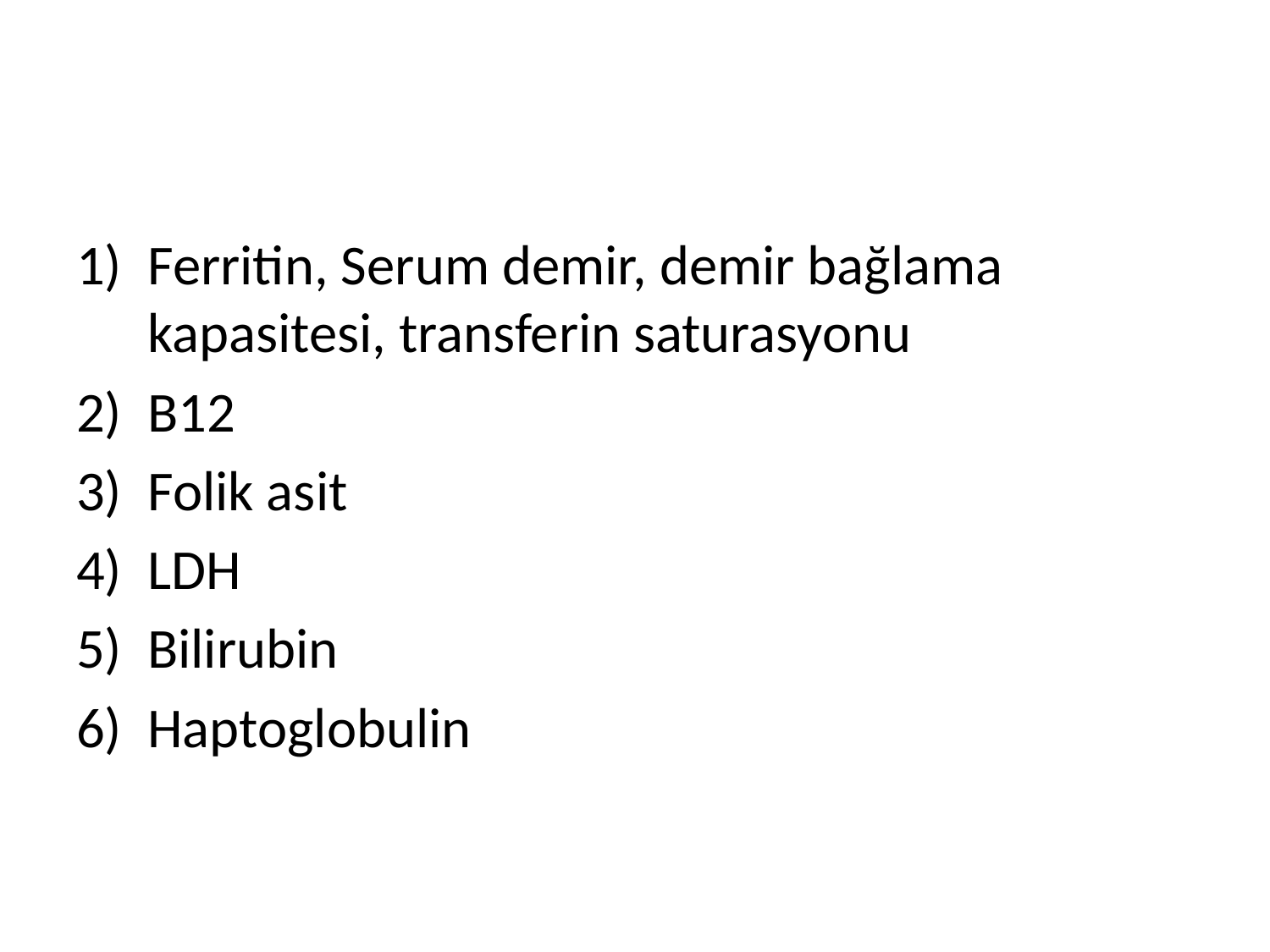

#
Ferritin, Serum demir, demir bağlama kapasitesi, transferin saturasyonu
B12
Folik asit
LDH
Bilirubin
Haptoglobulin